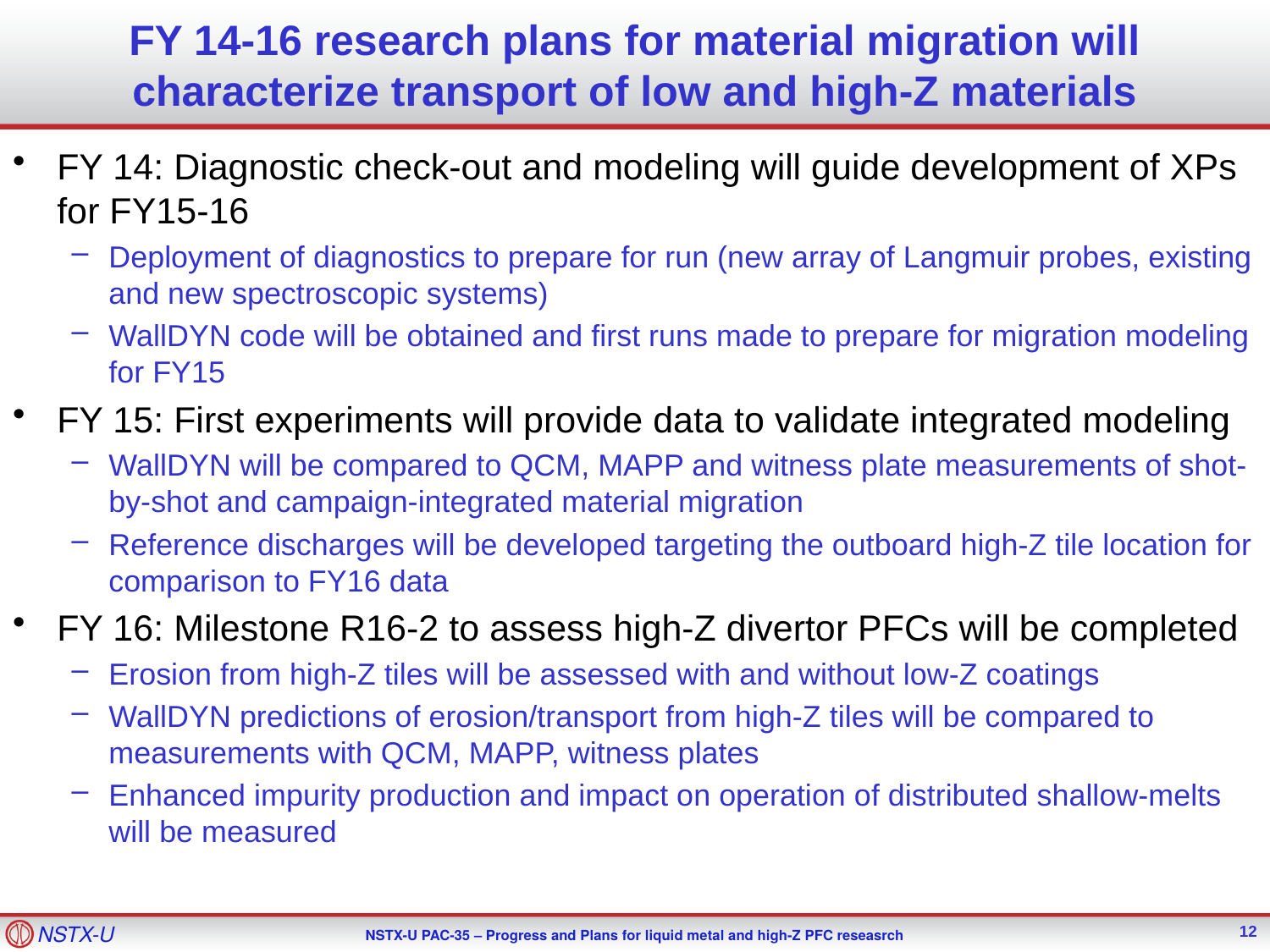

# FY 14-16 research plans for material migration will characterize transport of low and high-Z materials
FY 14: Diagnostic check-out and modeling will guide development of XPs for FY15-16
Deployment of diagnostics to prepare for run (new array of Langmuir probes, existing and new spectroscopic systems)
WallDYN code will be obtained and first runs made to prepare for migration modeling for FY15
FY 15: First experiments will provide data to validate integrated modeling
WallDYN will be compared to QCM, MAPP and witness plate measurements of shot-by-shot and campaign-integrated material migration
Reference discharges will be developed targeting the outboard high-Z tile location for comparison to FY16 data
FY 16: Milestone R16-2 to assess high-Z divertor PFCs will be completed
Erosion from high-Z tiles will be assessed with and without low-Z coatings
WallDYN predictions of erosion/transport from high-Z tiles will be compared to measurements with QCM, MAPP, witness plates
Enhanced impurity production and impact on operation of distributed shallow-melts will be measured
12